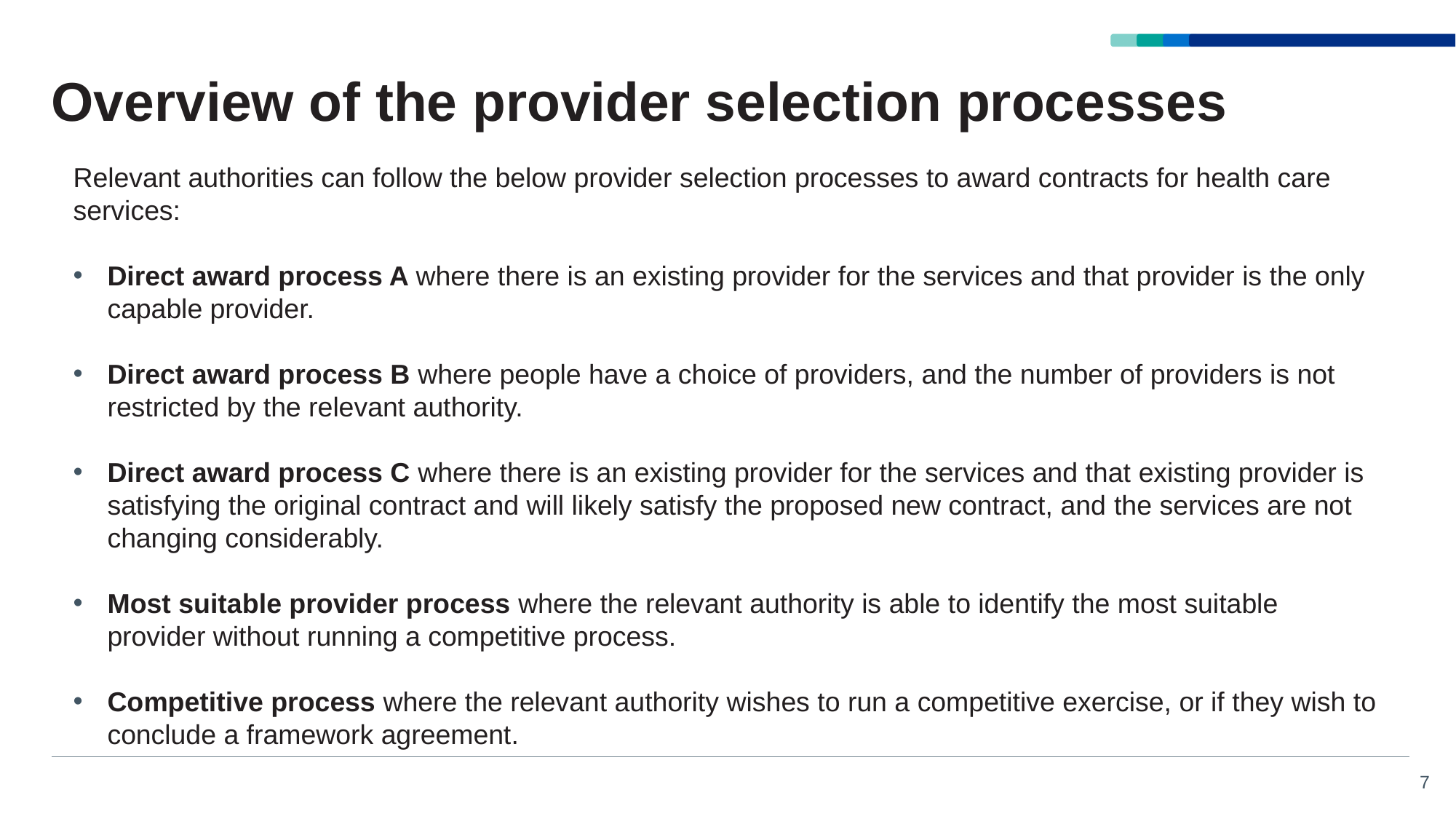

# Overview of the provider selection processes
Relevant authorities can follow the below provider selection processes to award contracts for health care services:

Direct award process A where there is an existing provider for the services and that provider is the only capable provider.

Direct award process B where people have a choice of providers, and the number of providers is not restricted by the relevant authority.

Direct award process C where there is an existing provider for the services and that existing provider is satisfying the original contract and will likely satisfy the proposed new contract, and the services are not changing considerably.

Most suitable provider process where the relevant authority is able to identify the most suitable provider without running a competitive process.

Competitive process where the relevant authority wishes to run a competitive exercise, or if they wish to conclude a framework agreement.